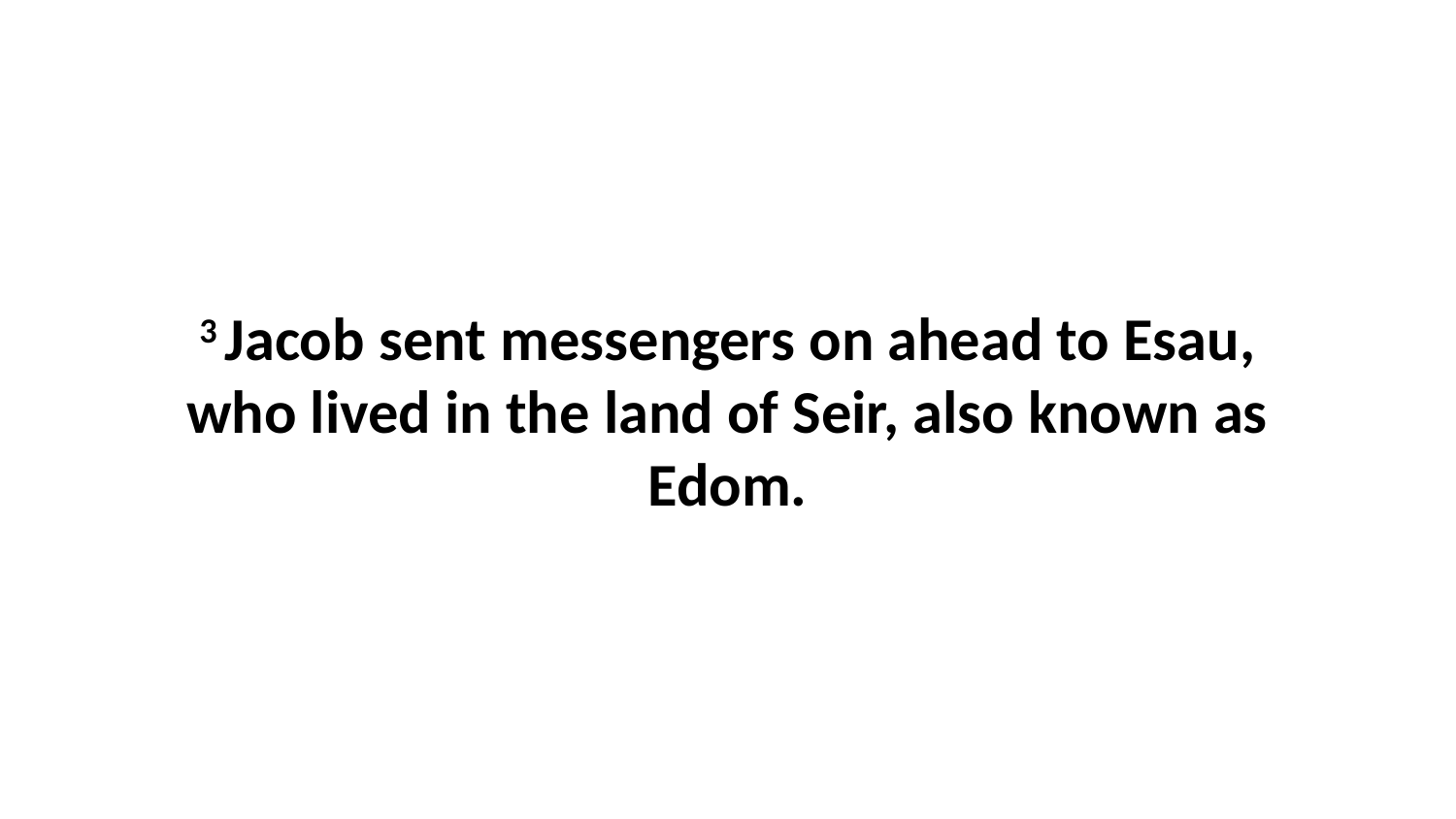

3 Jacob sent messengers on ahead to Esau, who lived in the land of Seir, also known as Edom.